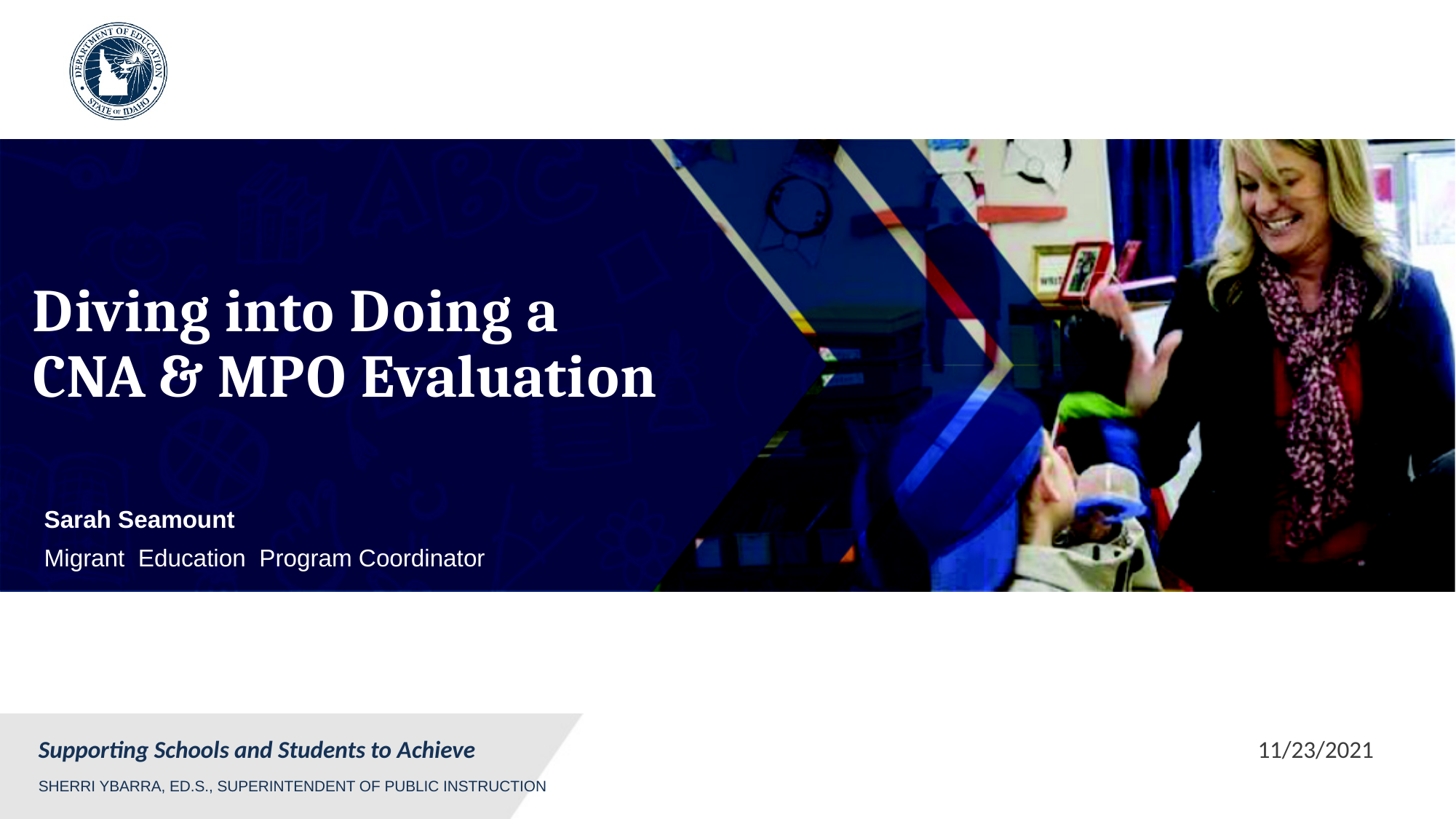

# Diving into Doing a CNA & MPO Evaluation
Sarah Seamount
Migrant  Education  Program Coordinator
11/23/2021